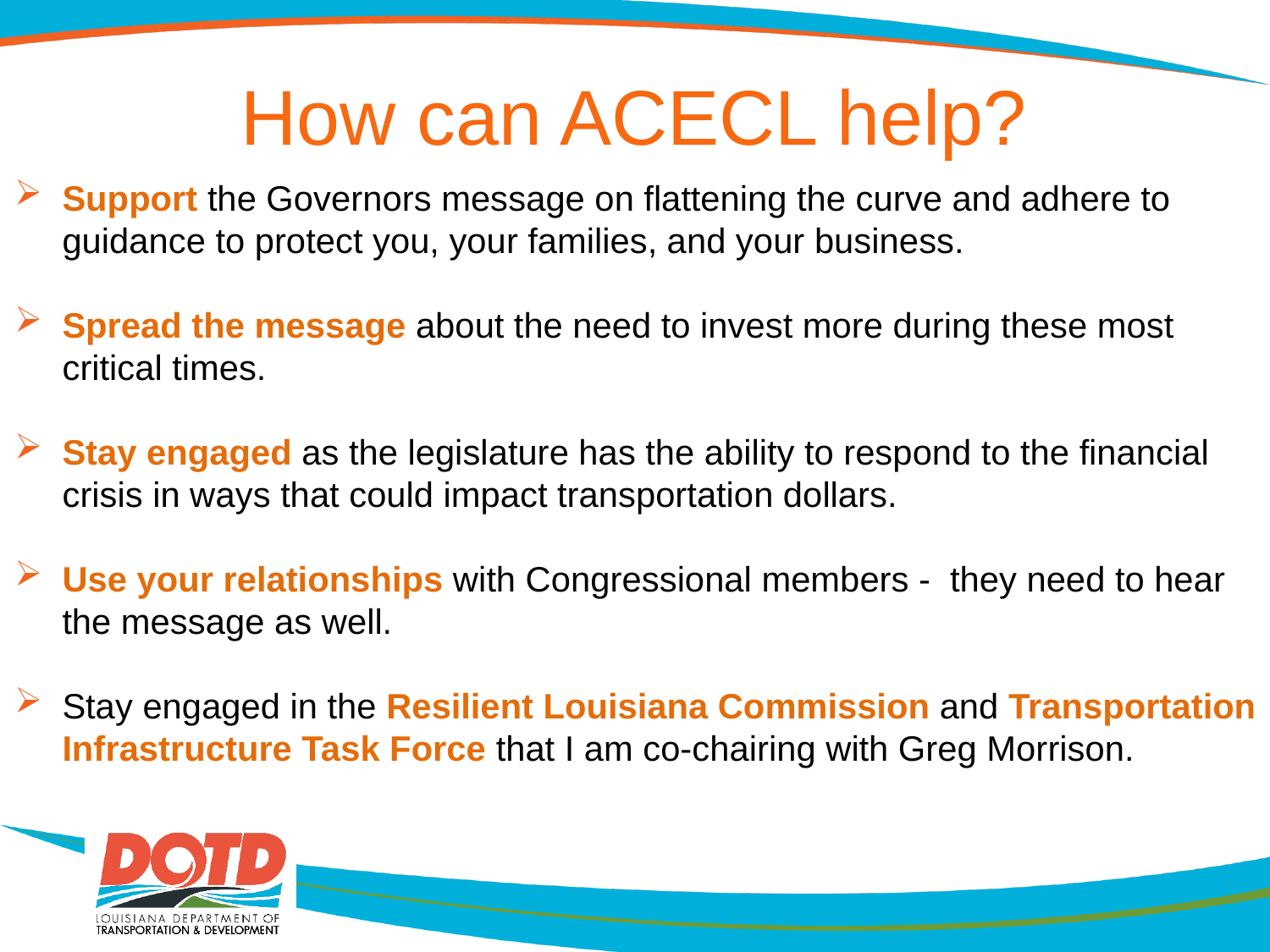

# How can ACECL help?
Support the Governors message on flattening the curve and adhere to guidance to protect you, your families, and your business.

Spread the message about the need to invest more during these most critical times.

Stay engaged as the legislature has the ability to respond to the financial crisis in ways that could impact transportation dollars.

Use your relationships with Congressional members -  they need to hear the message as well.

Stay engaged in the Resilient Louisiana Commission and Transportation Infrastructure Task Force that I am co-chairing with Greg Morrison.